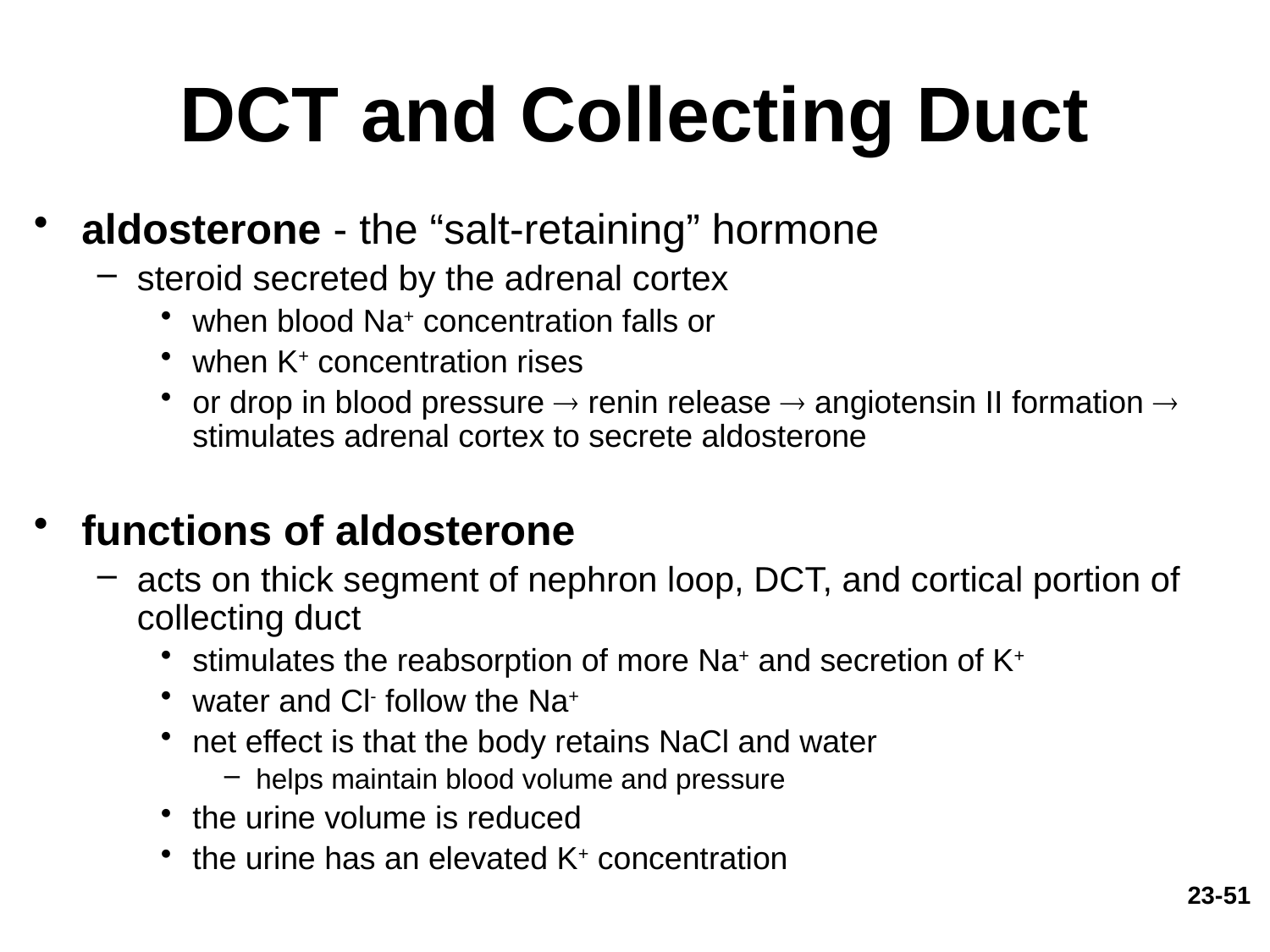

# DCT and Collecting Duct
aldosterone - the “salt-retaining” hormone
steroid secreted by the adrenal cortex
when blood Na+ concentration falls or
when K+ concentration rises
or drop in blood pressure → renin release → angiotensin II formation → stimulates adrenal cortex to secrete aldosterone

functions of aldosterone
acts on thick segment of nephron loop, DCT, and cortical portion of collecting duct
stimulates the reabsorption of more Na+ and secretion of K+
water and Cl- follow the Na+
net effect is that the body retains NaCl and water
helps maintain blood volume and pressure
the urine volume is reduced
the urine has an elevated K+ concentration
23-51